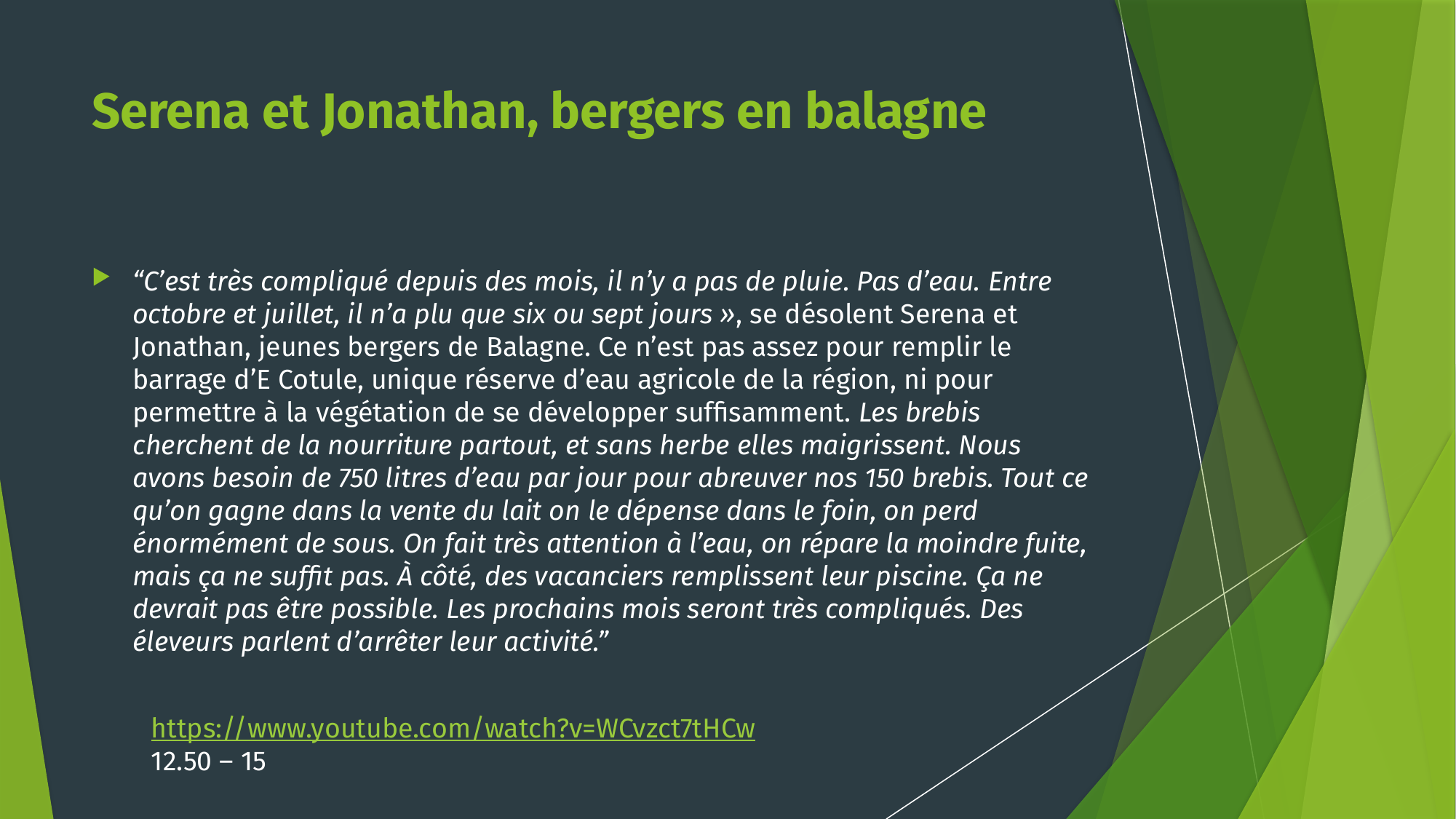

# Serena et Jonathan, bergers en balagne
“C’est très compliqué depuis des mois, il n’y a pas de pluie. Pas d’eau. Entre octobre et juillet, il n’a plu que six ou sept jours », se désolent Serena et Jonathan, jeunes bergers de Balagne. Ce n’est pas assez pour remplir le barrage d’E Cotule, unique réserve d’eau agricole de la région, ni pour permettre à la végétation de se développer suffisamment. Les brebis cherchent de la nourriture partout, et sans herbe elles maigrissent. Nous avons besoin de 750 litres d’eau par jour pour abreuver nos 150 brebis. Tout ce qu’on gagne dans la vente du lait on le dépense dans le foin, on perd énormément de sous. On fait très attention à l’eau, on répare la moindre fuite, mais ça ne suffit pas. À côté, des vacanciers remplissent leur piscine. Ça ne devrait pas être possible. Les prochains mois seront très compliqués. Des éleveurs parlent d’arrêter leur activité.”
https://www.youtube.com/watch?v=WCvzct7tHCw
12.50 – 15